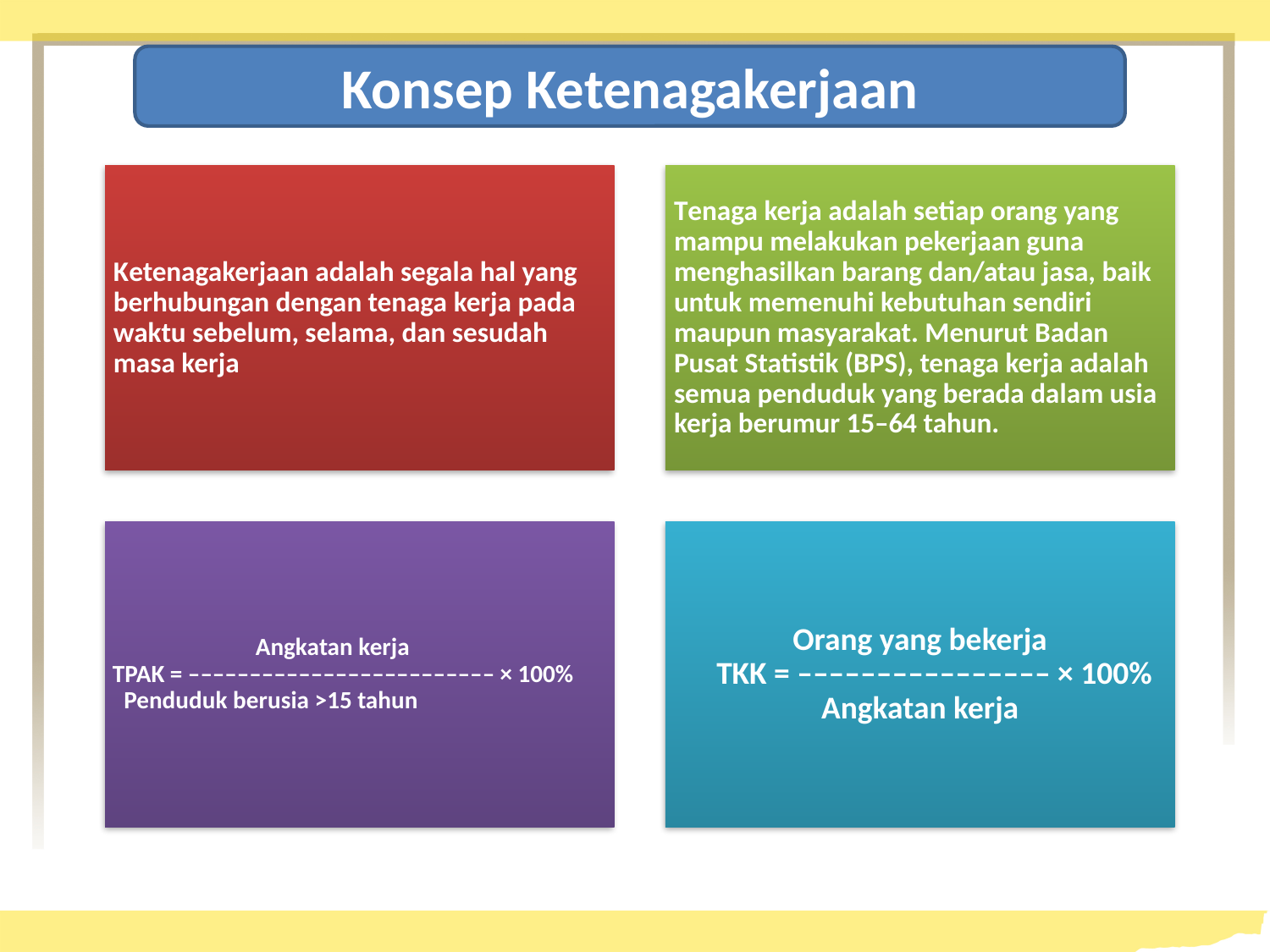

Konsep Ketenagakerjaan
Ketenagakerjaan adalah segala hal yang berhubungan dengan tenaga kerja pada waktu sebelum, selama, dan sesudah masa kerja
Tenaga kerja adalah setiap orang yang mampu melakukan pekerjaan guna menghasilkan barang dan/atau jasa, baik untuk memenuhi kebutuhan sendiri maupun masyarakat. Menurut Badan Pusat Statistik (BPS), tenaga kerja adalah semua penduduk yang berada dalam usia kerja berumur 15–64 tahun.
	Angkatan kerja
TPAK = ––––––––––––––––––––––––– × 100%
	Penduduk berusia >15 tahun
Orang yang bekerja
     TKK = –––––––––––––––– × 100%
Angkatan kerja